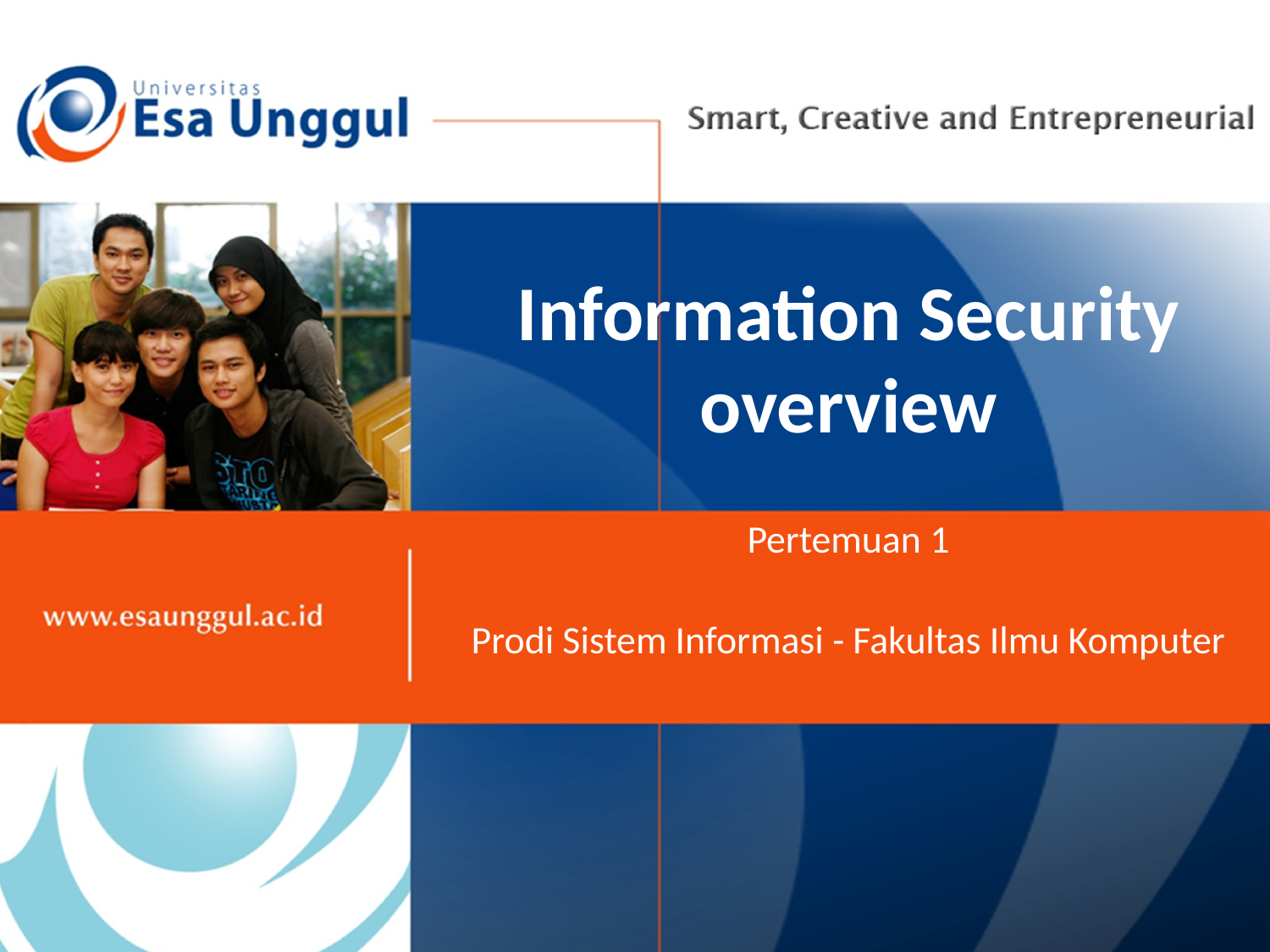

# Information Security overview
Pertemuan 1
Prodi Sistem Informasi - Fakultas Ilmu Komputer